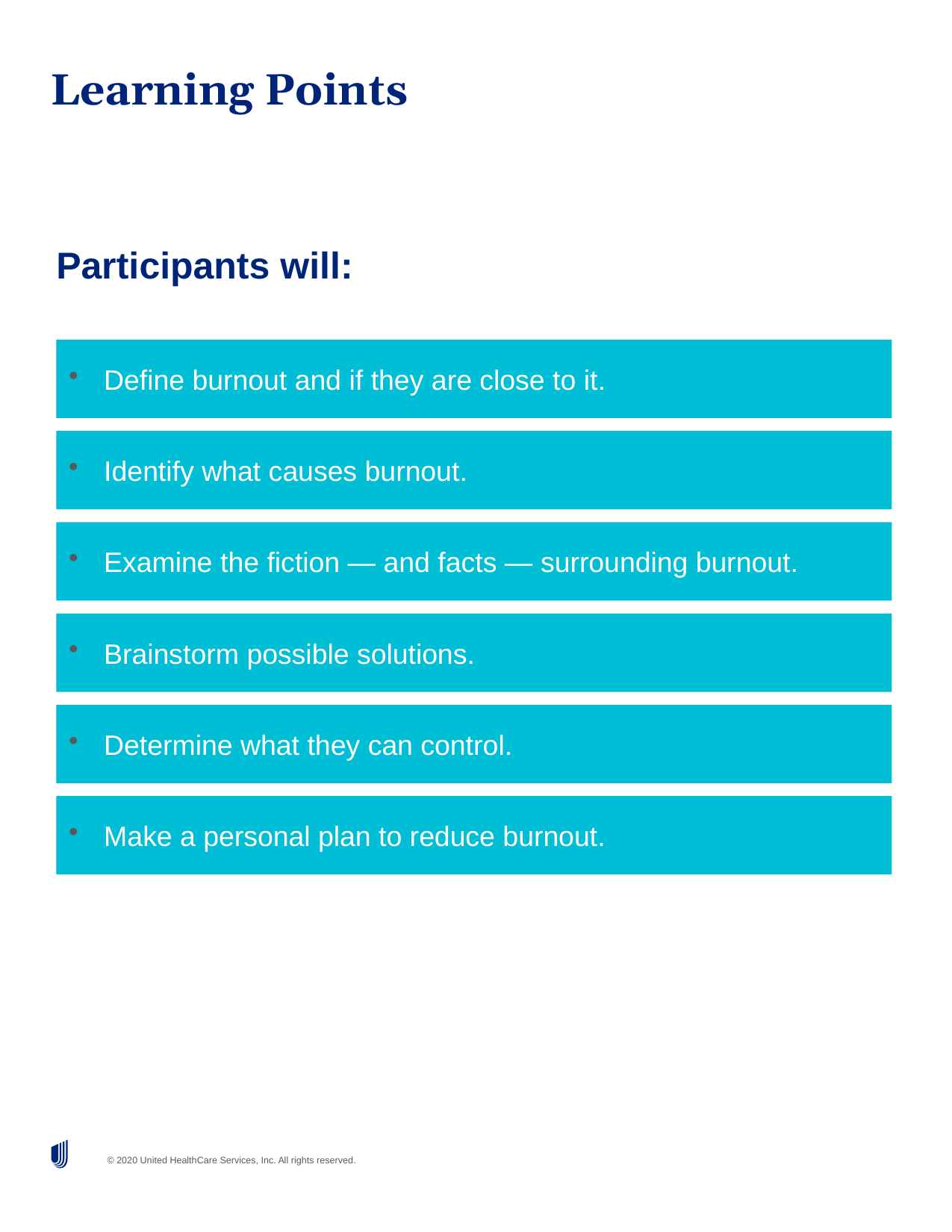

# Learning Points
Participants will:
Define burnout and if they are close to it.
Identify what causes burnout.
Examine the fiction — and facts — surrounding burnout.
Brainstorm possible solutions.
Determine what they can control.
Make a personal plan to reduce burnout.